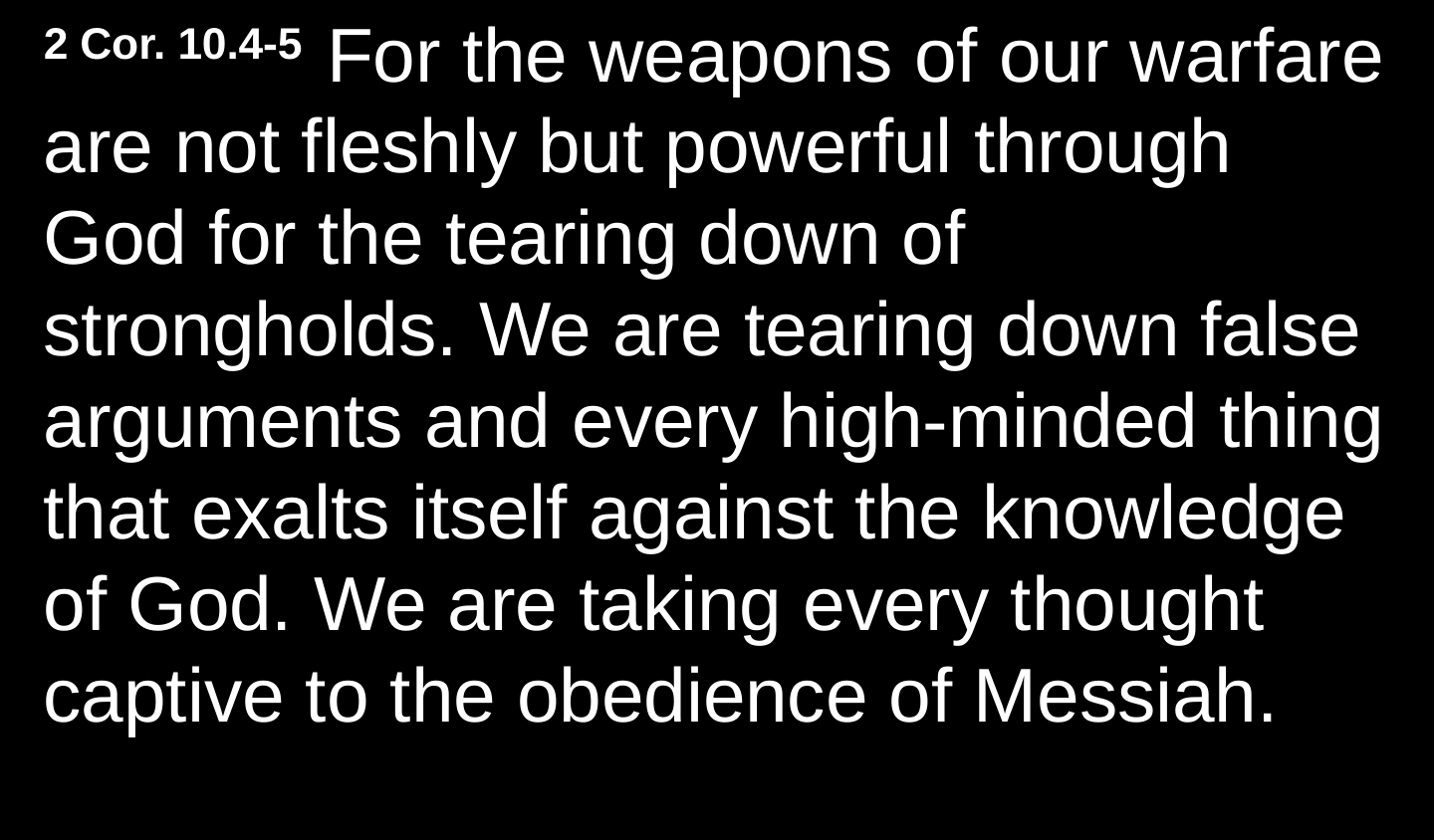

2 Cor. 10.4-5  For the weapons of our warfare are not fleshly but powerful through God for the tearing down of strongholds. We are tearing down false arguments and every high-minded thing that exalts itself against the knowledge of God. We are taking every thought captive to the obedience of Messiah.